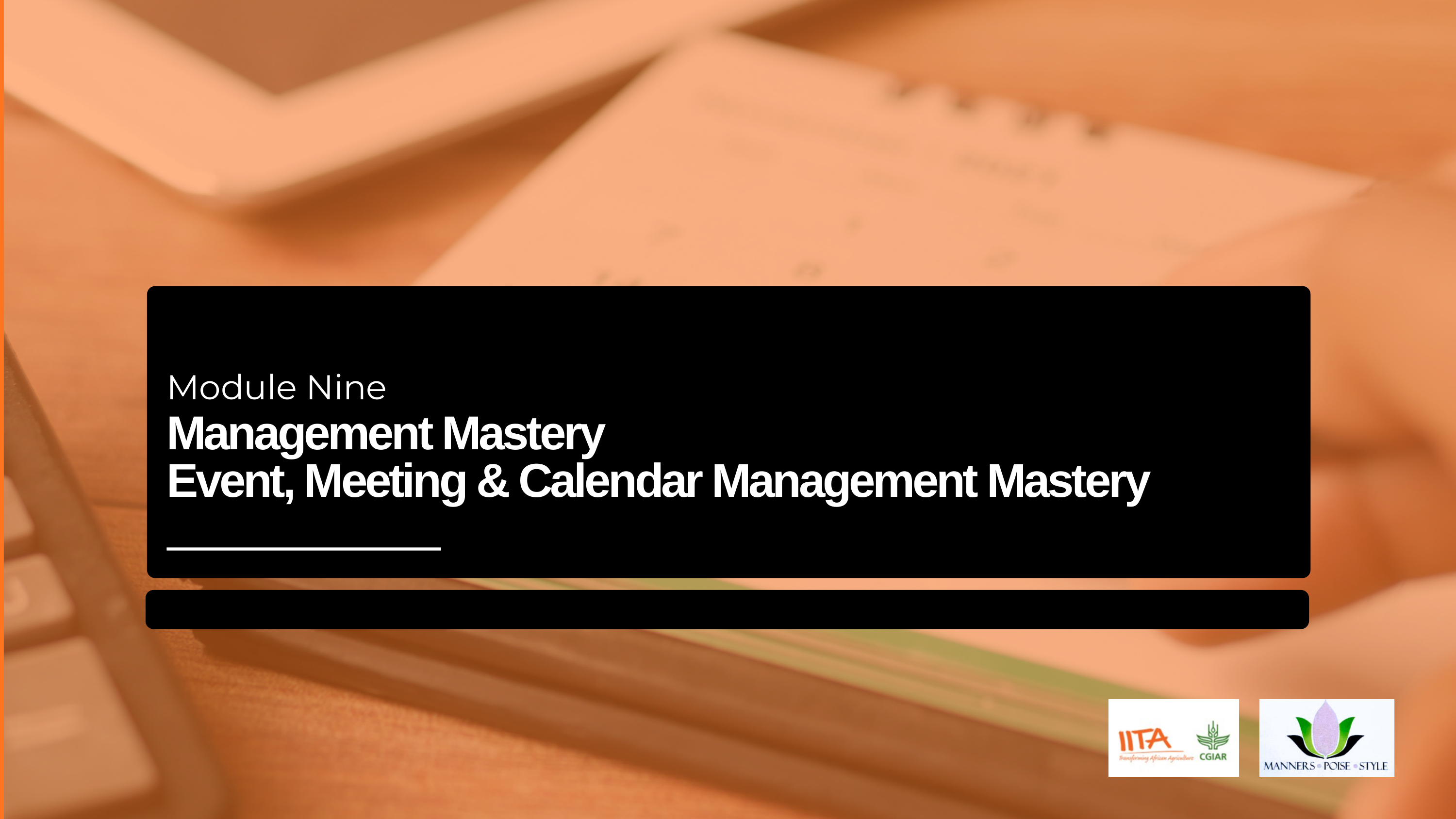

Module Nine
Management Mastery
Event, Meeting & Calendar Management Mastery